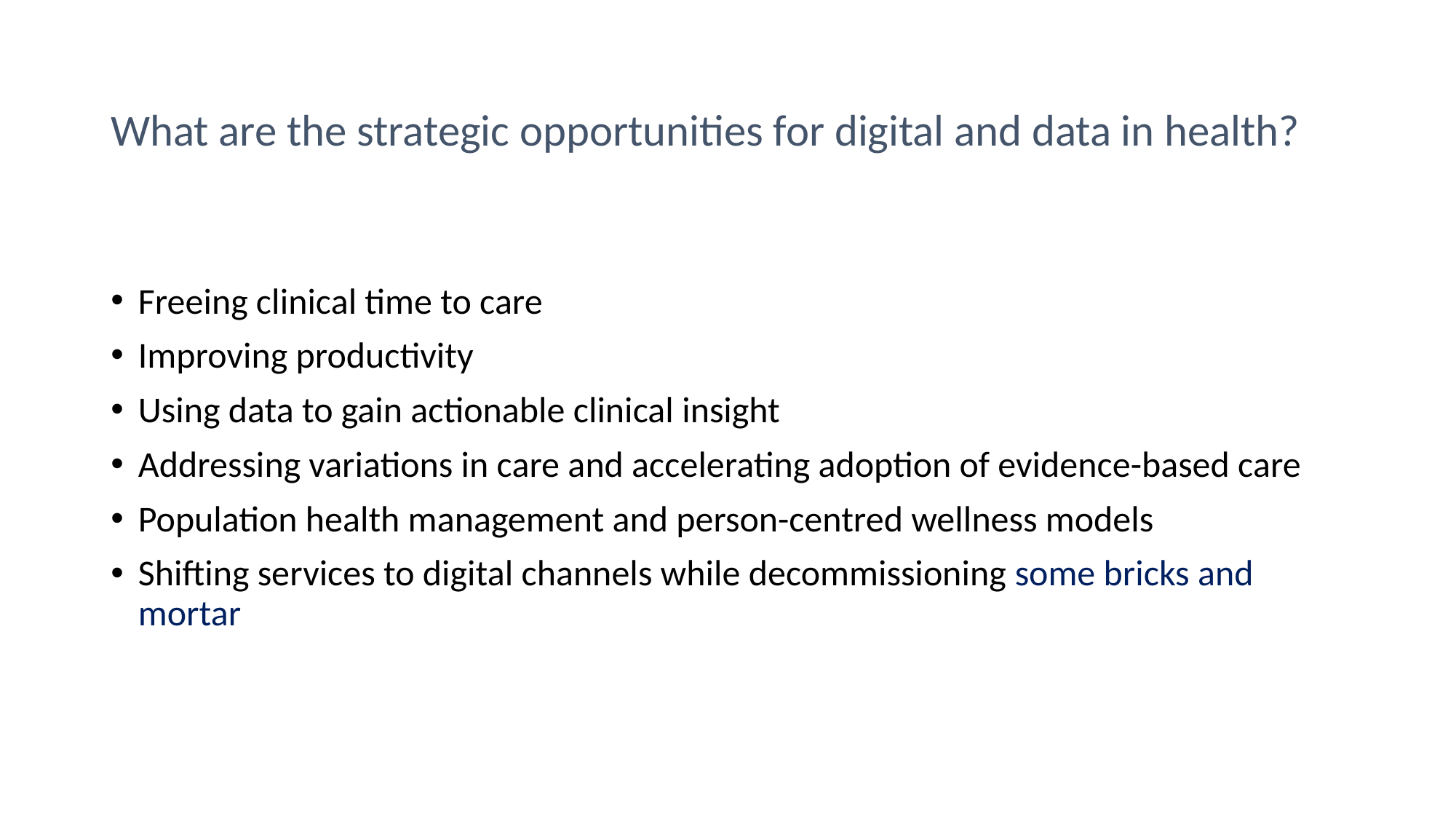

# What are the strategic opportunities for digital and data in health?

Freeing clinical time to care
Improving productivity
Using data to gain actionable clinical insight
Addressing variations in care and accelerating adoption of evidence-based care
Population health management and person-centred wellness models
Shifting services to digital channels while decommissioning some bricks and mortar